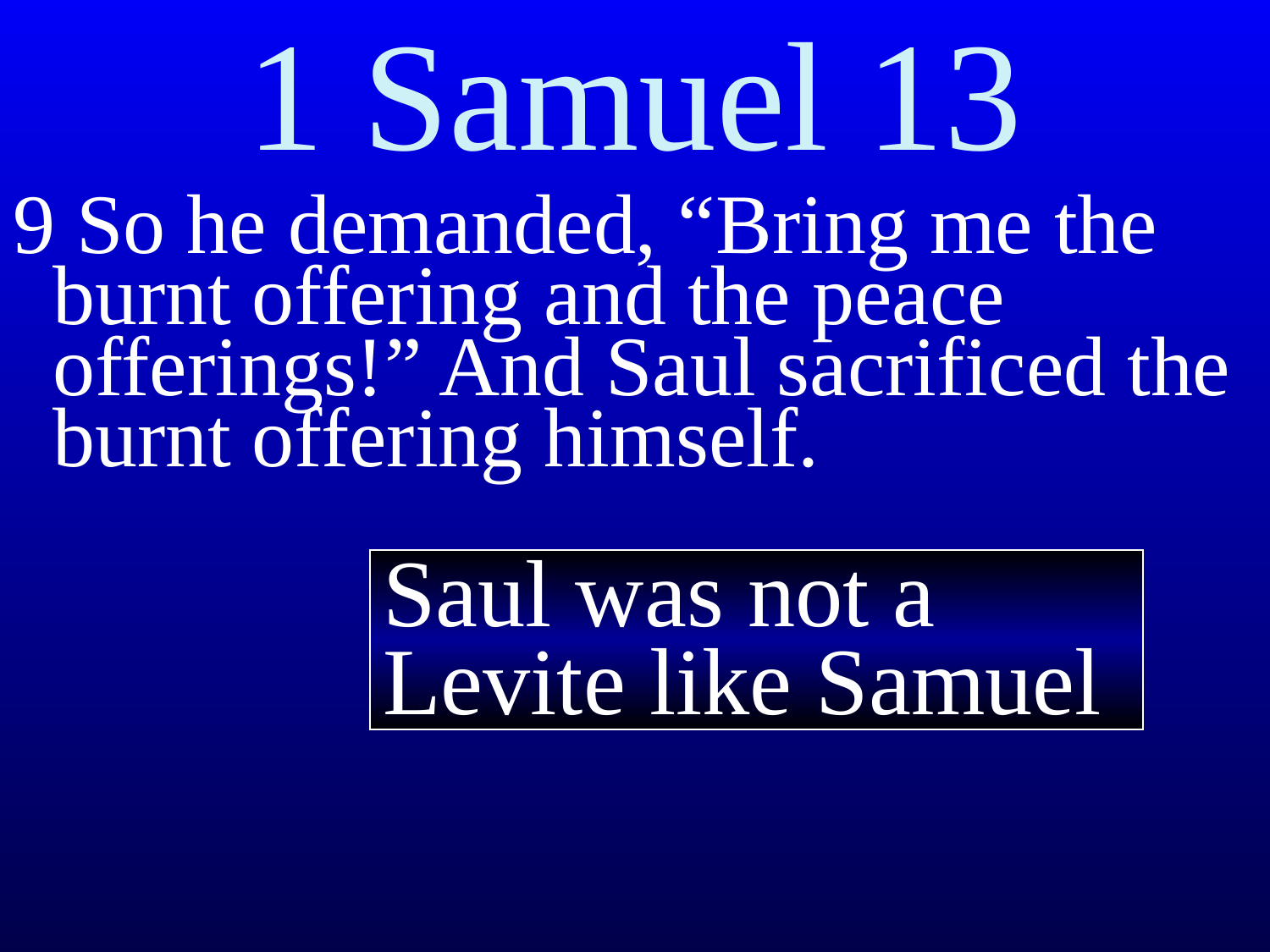

# 1 Samuel 13
9 So he demanded, “Bring me the burnt offering and the peace offerings!” And Saul sacrificed the burnt offering himself.
Saul was not a Levite like Samuel